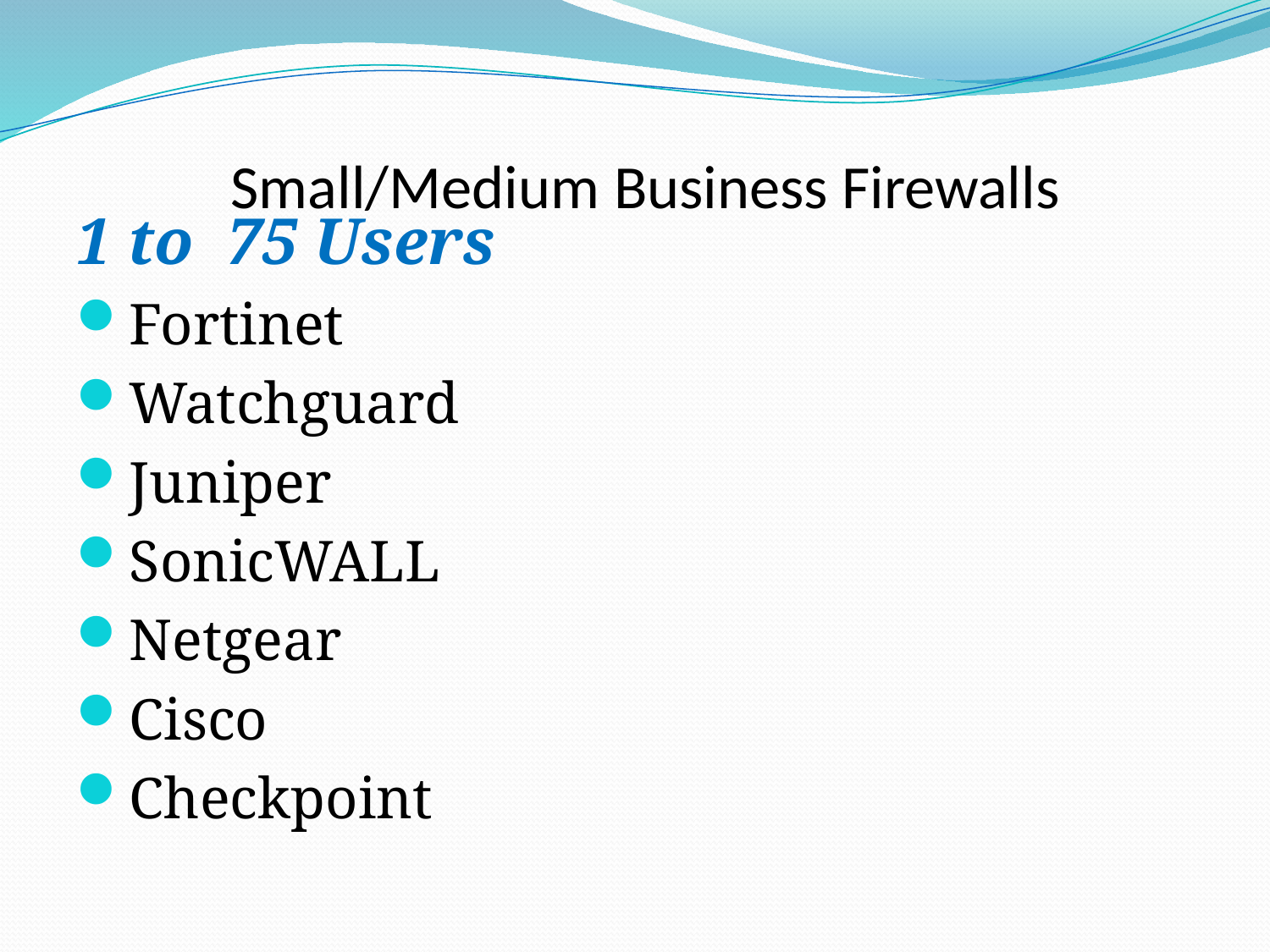

# Small/Medium Business Firewalls
1 to  75 Users
Fortinet
Watchguard
Juniper
SonicWALL
Netgear
Cisco
Checkpoint